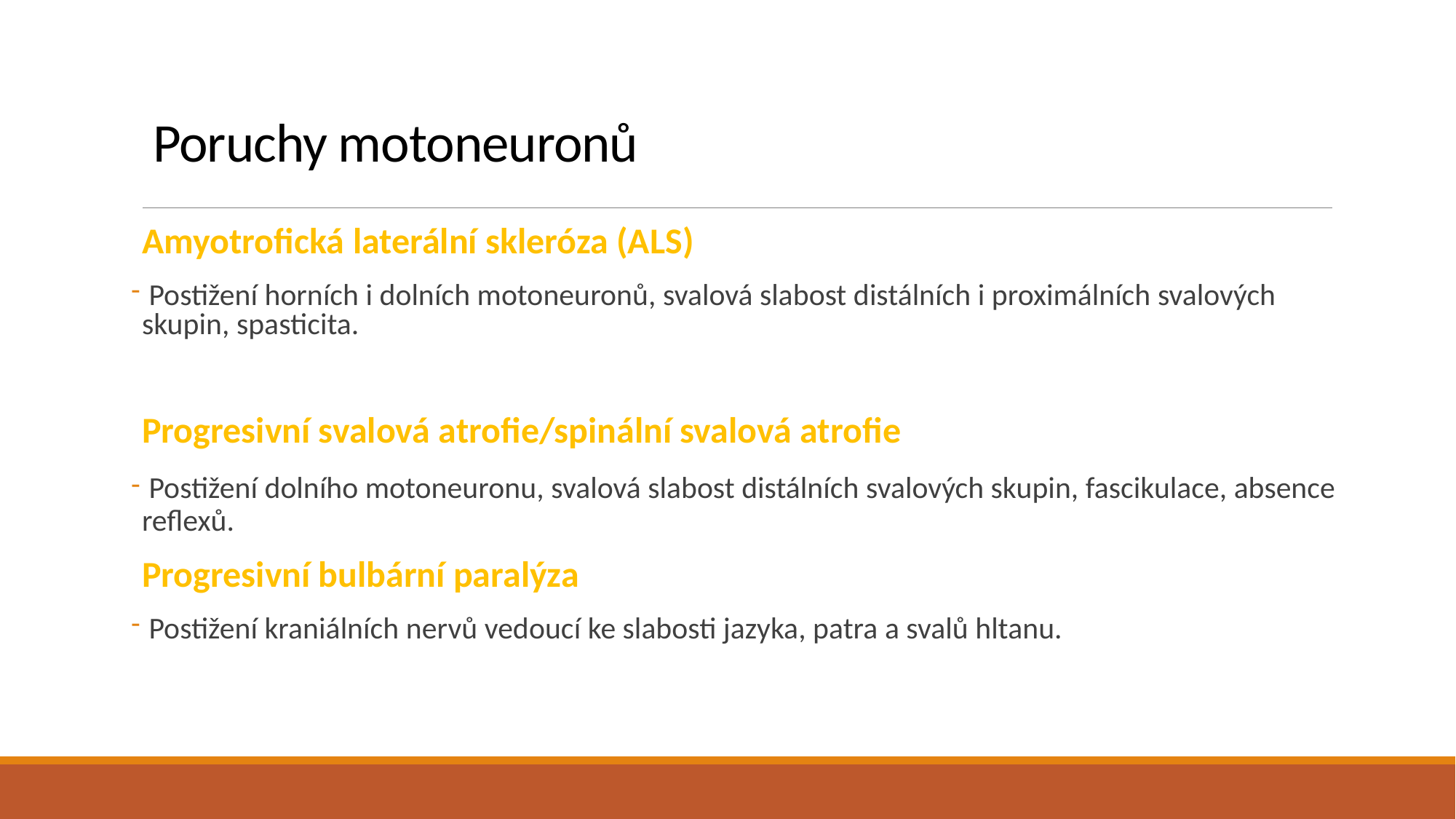

# Poruchy motoneuronů
Amyotrofická laterální skleróza (ALS)
 Postižení horních i dolních motoneuronů, svalová slabost distálních i proximálních svalových skupin, spasticita.

Progresivní svalová atrofie/spinální svalová atrofie
 Postižení dolního motoneuronu, svalová slabost distálních svalových skupin, fascikulace, absence reflexů.
Progresivní bulbární paralýza
 Postižení kraniálních nervů vedoucí ke slabosti jazyka, patra a svalů hltanu.